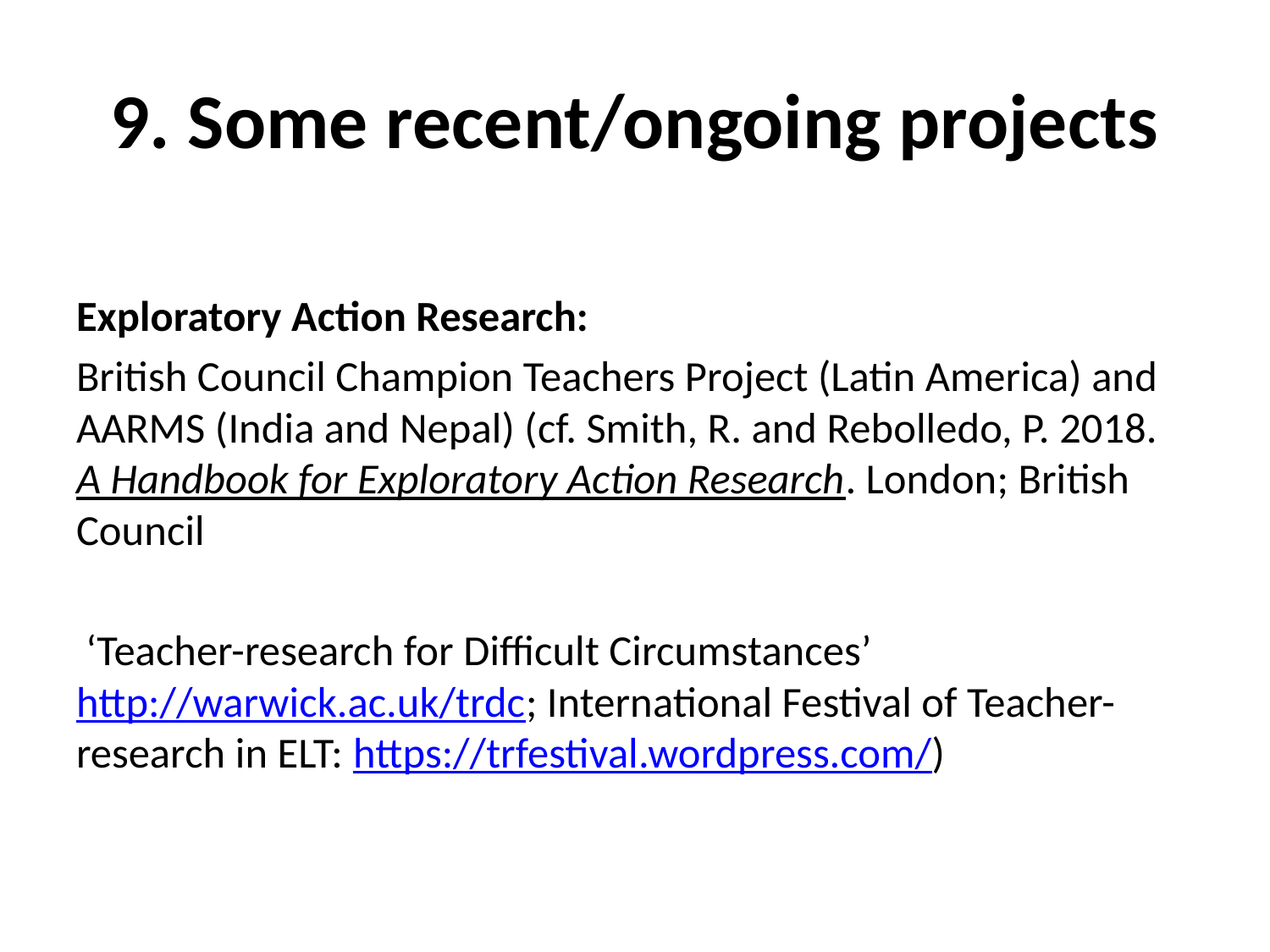

# 9. Some recent/ongoing projects

Exploratory Action Research:
British Council Champion Teachers Project (Latin America) and AARMS (India and Nepal) (cf. Smith, R. and Rebolledo, P. 2018. A Handbook for Exploratory Action Research. London; British Council

 ‘Teacher-research for Difficult Circumstances’ http://warwick.ac.uk/trdc; International Festival of Teacher-research in ELT: https://trfestival.wordpress.com/)